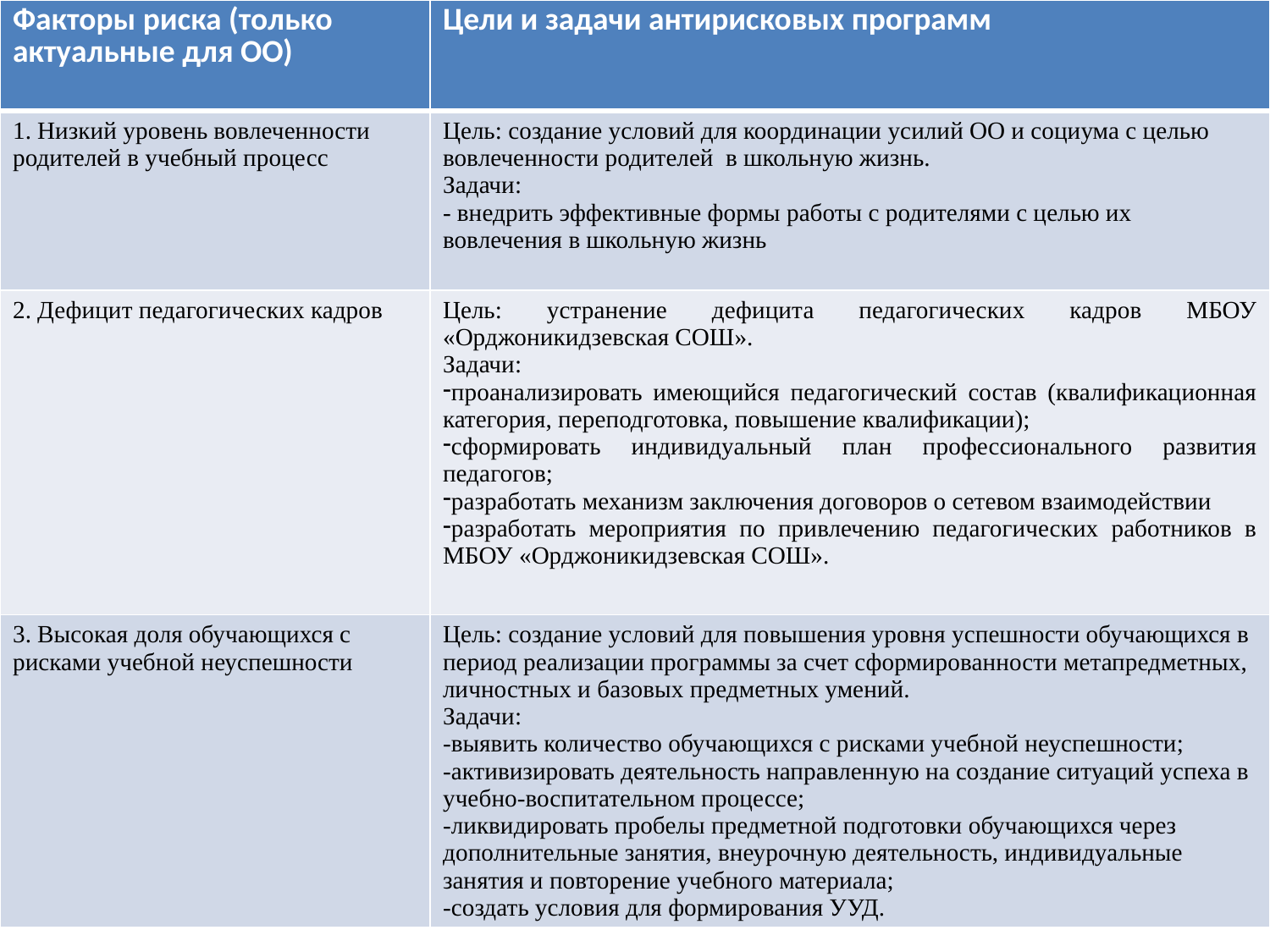

| Факторы риска (только актуальные для ОО) | Цели и задачи антирисковых программ |
| --- | --- |
| 1. Низкий уровень вовлеченности родителей в учебный процесс | Цель: создание условий для координации усилий ОО и социума с целью вовлеченности родителей в школьную жизнь. Задачи: - внедрить эффективные формы работы с родителями с целью их вовлечения в школьную жизнь |
| 2. Дефицит педагогических кадров | Цель: устранение дефицита педагогических кадров МБОУ «Орджоникидзевская СОШ». Задачи: проанализировать имеющийся педагогический состав (квалификационная категория, переподготовка, повышение квалификации); сформировать индивидуальный план профессионального развития педагогов; разработать механизм заключения договоров о сетевом взаимодействии разработать мероприятия по привлечению педагогических работников в МБОУ «Орджоникидзевская СОШ». |
| 3. Высокая доля обучающихся с рисками учебной неуспешности | Цель: создание условий для повышения уровня успешности обучающихся в период реализации программы за счет сформированности метапредметных, личностных и базовых предметных умений. Задачи: -выявить количество обучающихся с рисками учебной неуспешности; -активизировать деятельность направленную на создание ситуаций успеха в учебно-воспитательном процессе; -ликвидировать пробелы предметной подготовки обучающихся через дополнительные занятия, внеурочную деятельность, индивидуальные занятия и повторение учебного материала; -создать условия для формирования УУД. |